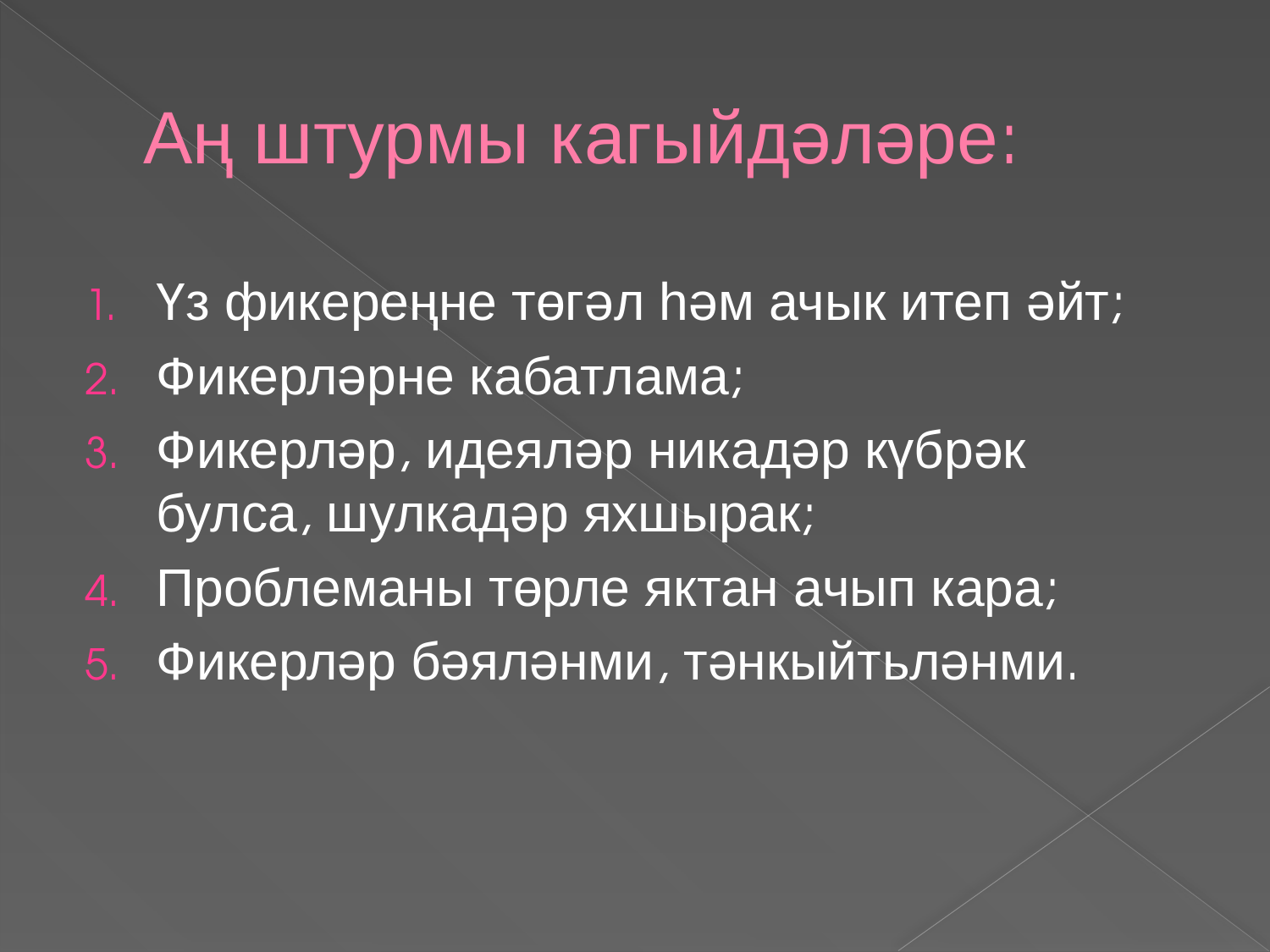

# Аң штурмы кагыйдәләре:
Үз фикереңне төгәл һәм ачык итеп әйт;
Фикерләрне кабатлама;
Фикерләр, идеяләр никадәр күбрәк булса, шулкадәр яхшырак;
Проблеманы төрле яктан ачып кара;
Фикерләр бәяләнми, тәнкыйтьләнми.